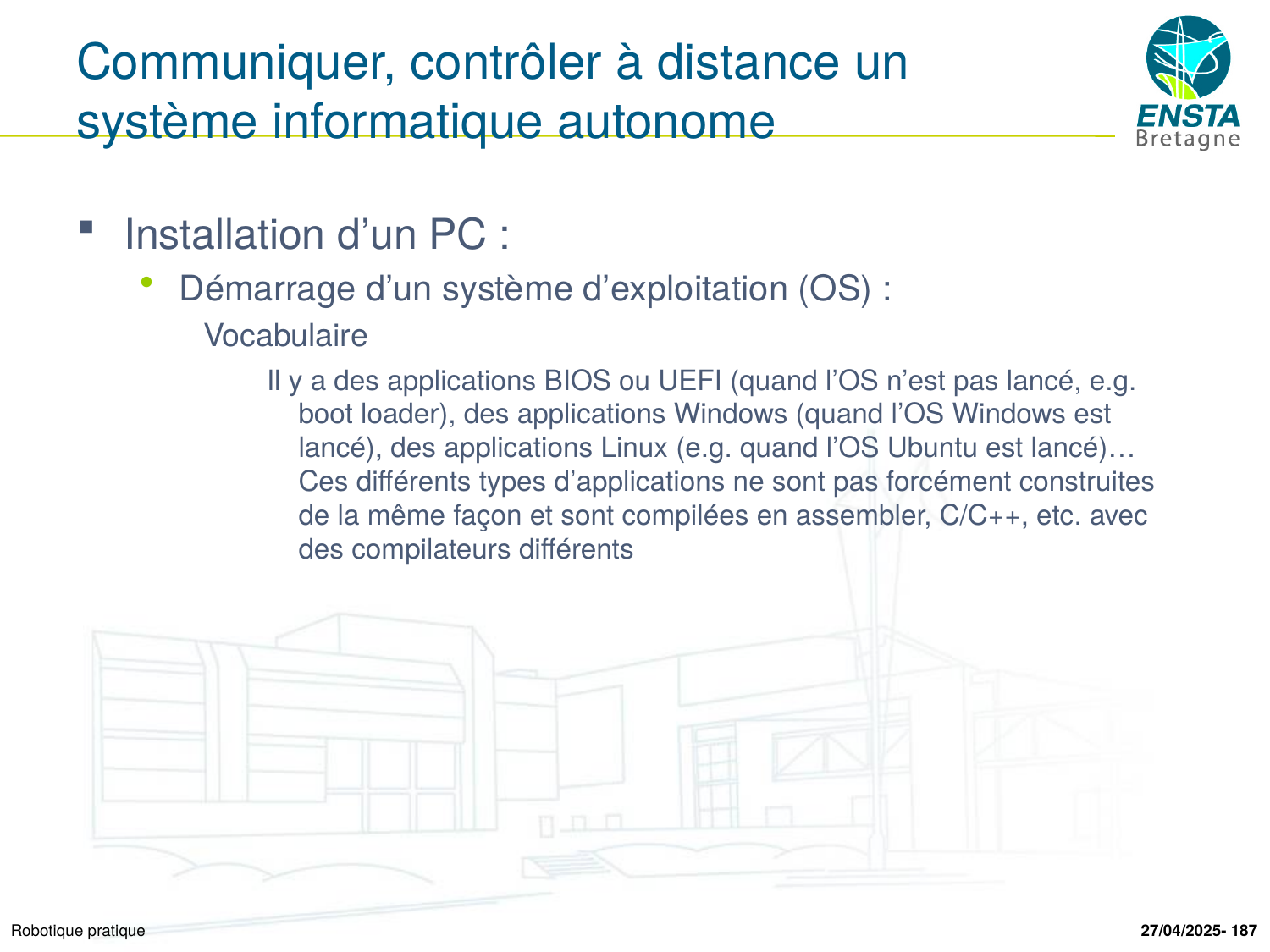

# Communiquer, contrôler à distance un système informatique autonome
Installation d’un PC :
Démarrage d’un système d’exploitation (OS) :
Vocabulaire
Il y a des applications BIOS ou UEFI (quand l’OS n’est pas lancé, e.g. boot loader), des applications Windows (quand l’OS Windows est lancé), des applications Linux (e.g. quand l’OS Ubuntu est lancé)… Ces différents types d’applications ne sont pas forcément construites de la même façon et sont compilées en assembler, C/C++, etc. avec des compilateurs différents